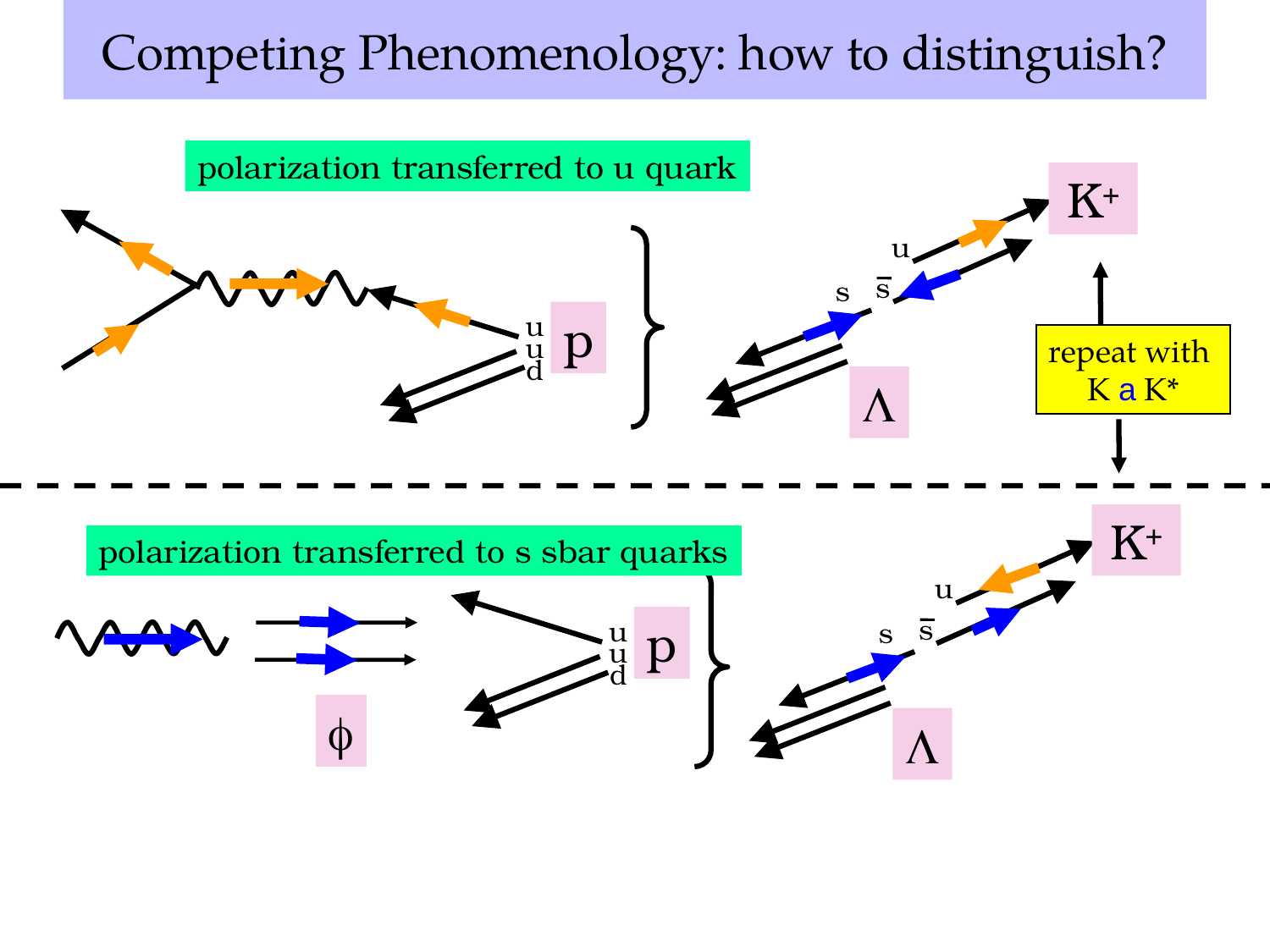

# Competing Phenomenology: how to distinguish?
polarization transferred to u quark
K+

u

s

s

Λ

p

u
u
d

repeat with
K a K*

K+
polarization transferred to s sbar quarks

u

p
u
u
d

s

s

φ

Λ